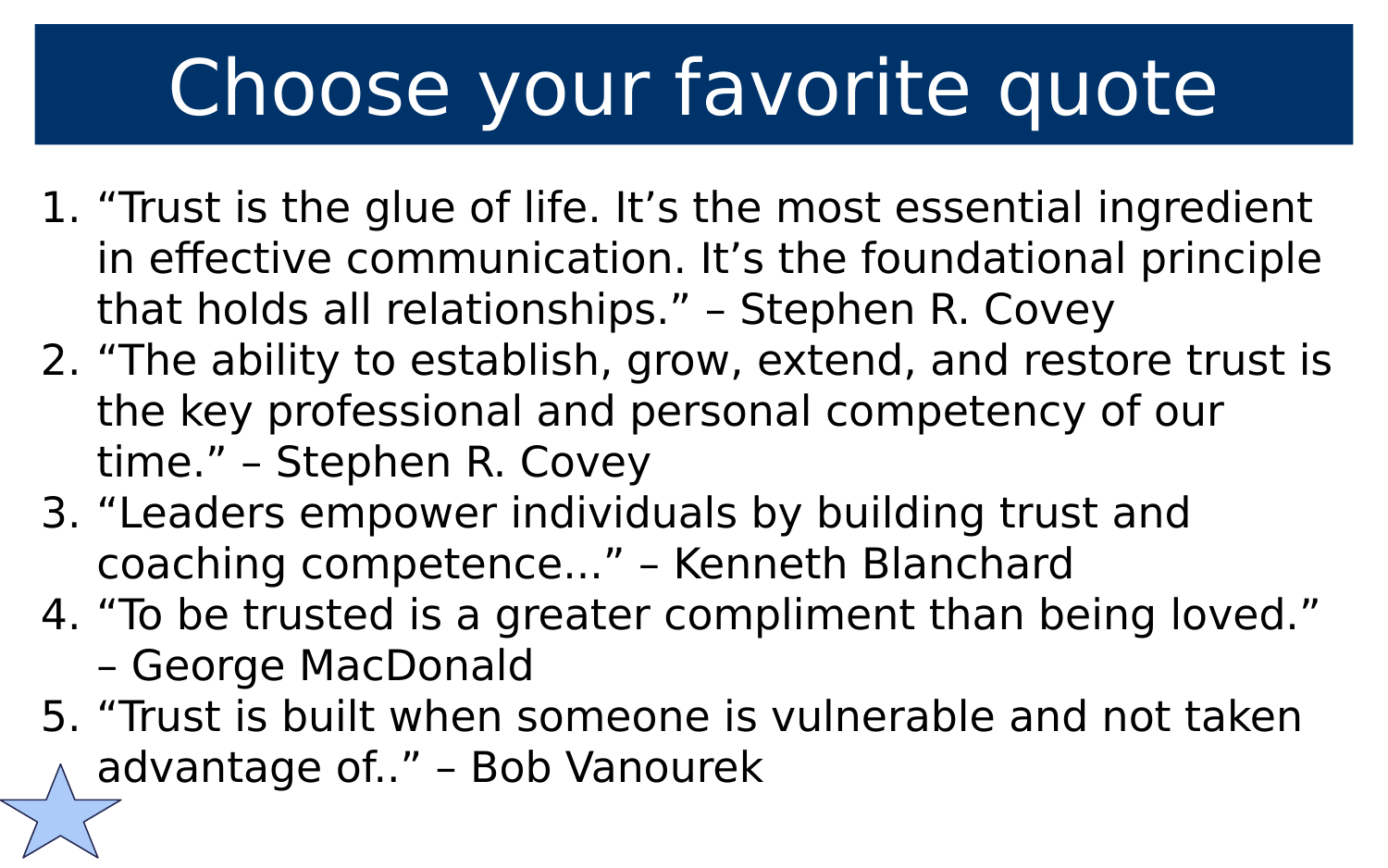

# Choose your favorite quote
“Trust is the glue of life. It’s the most essential ingredient in effective communication. It’s the foundational principle that holds all relationships.” – Stephen R. Covey
“The ability to establish, grow, extend, and restore trust is the key professional and personal competency of our time.” – Stephen R. Covey
“Leaders empower individuals by building trust and coaching competence...” – Kenneth Blanchard
“To be trusted is a greater compliment than being loved.”
– George MacDonald
“Trust is built when someone is vulnerable and not taken advantage of..” – Bob Vanourek